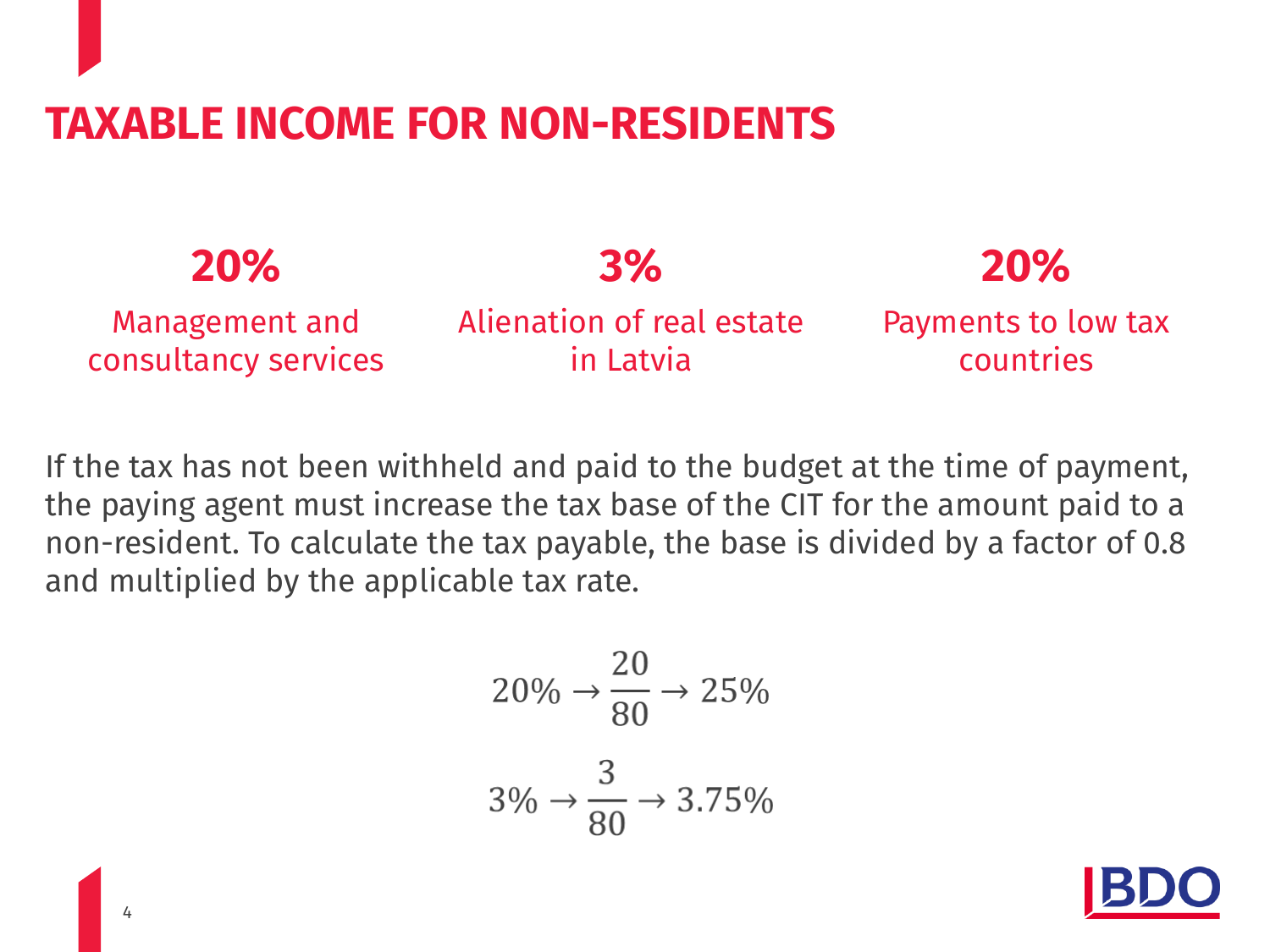

# taxable income for non-residents

20%
Management and consultancy services
3%
Alienation of real estate in Latvia
20%
Payments to low tax countries
If the tax has not been withheld and paid to the budget at the time of payment, the paying agent must increase the tax base of the CIT for the amount paid to a non-resident. To calculate the tax payable, the base is divided by a factor of 0.8 and multiplied by the applicable tax rate.